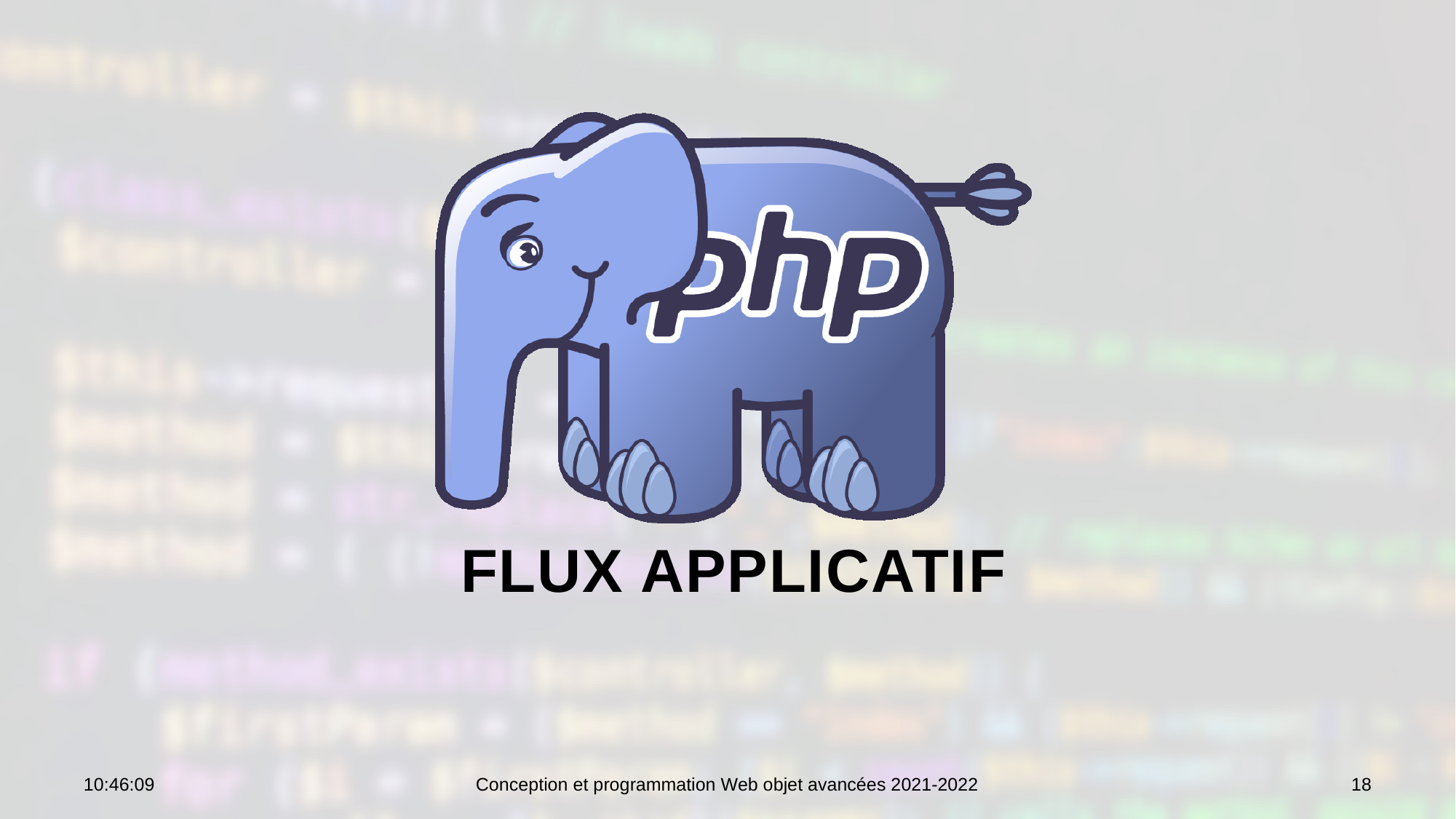

# Flux applicatif
10:46:09
Conception et programmation Web objet avancées 2021-2022
18